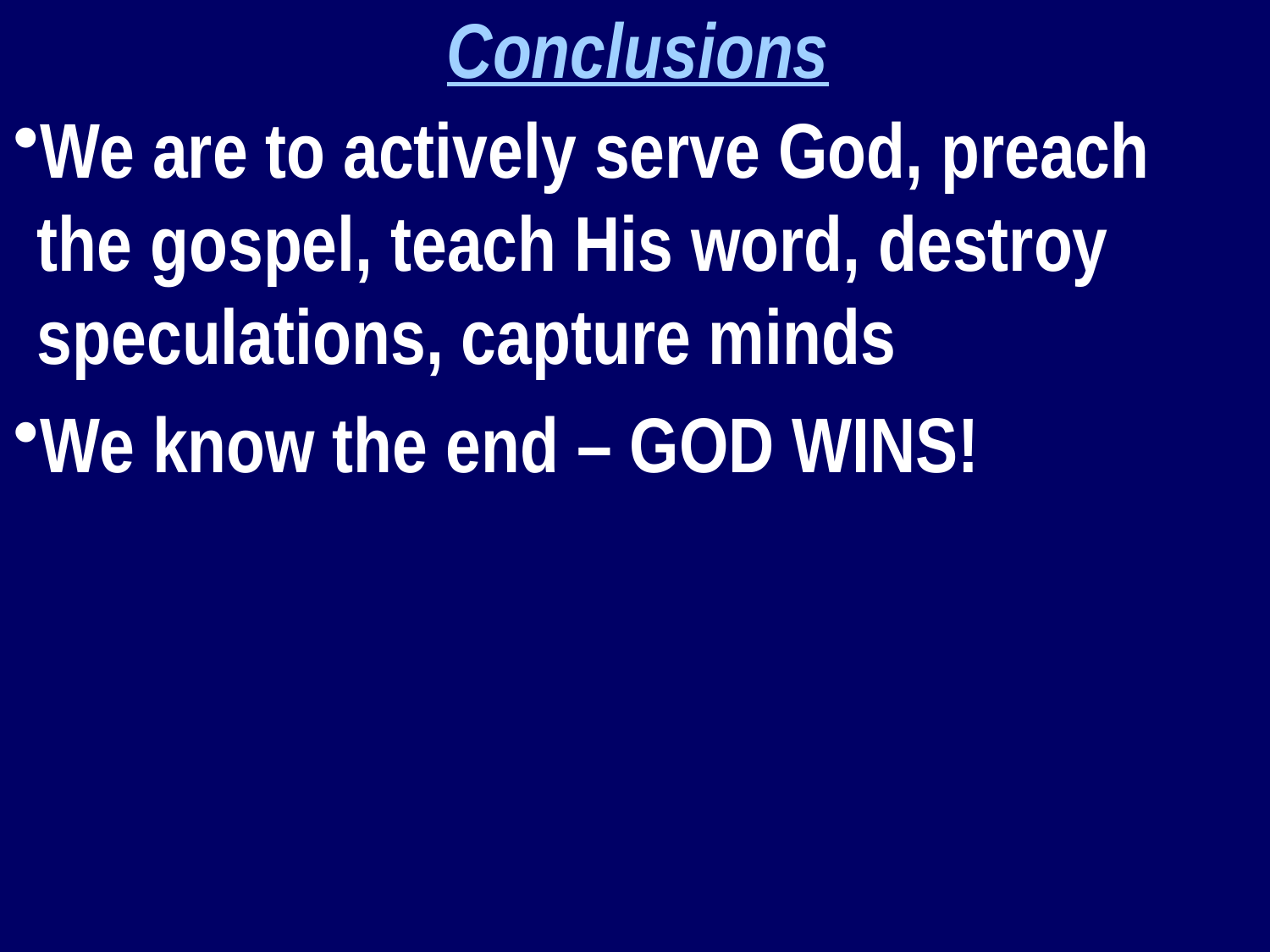

Conclusions
We are to actively serve God, preach the gospel, teach His word, destroy speculations, capture minds
We know the end – GOD WINS!